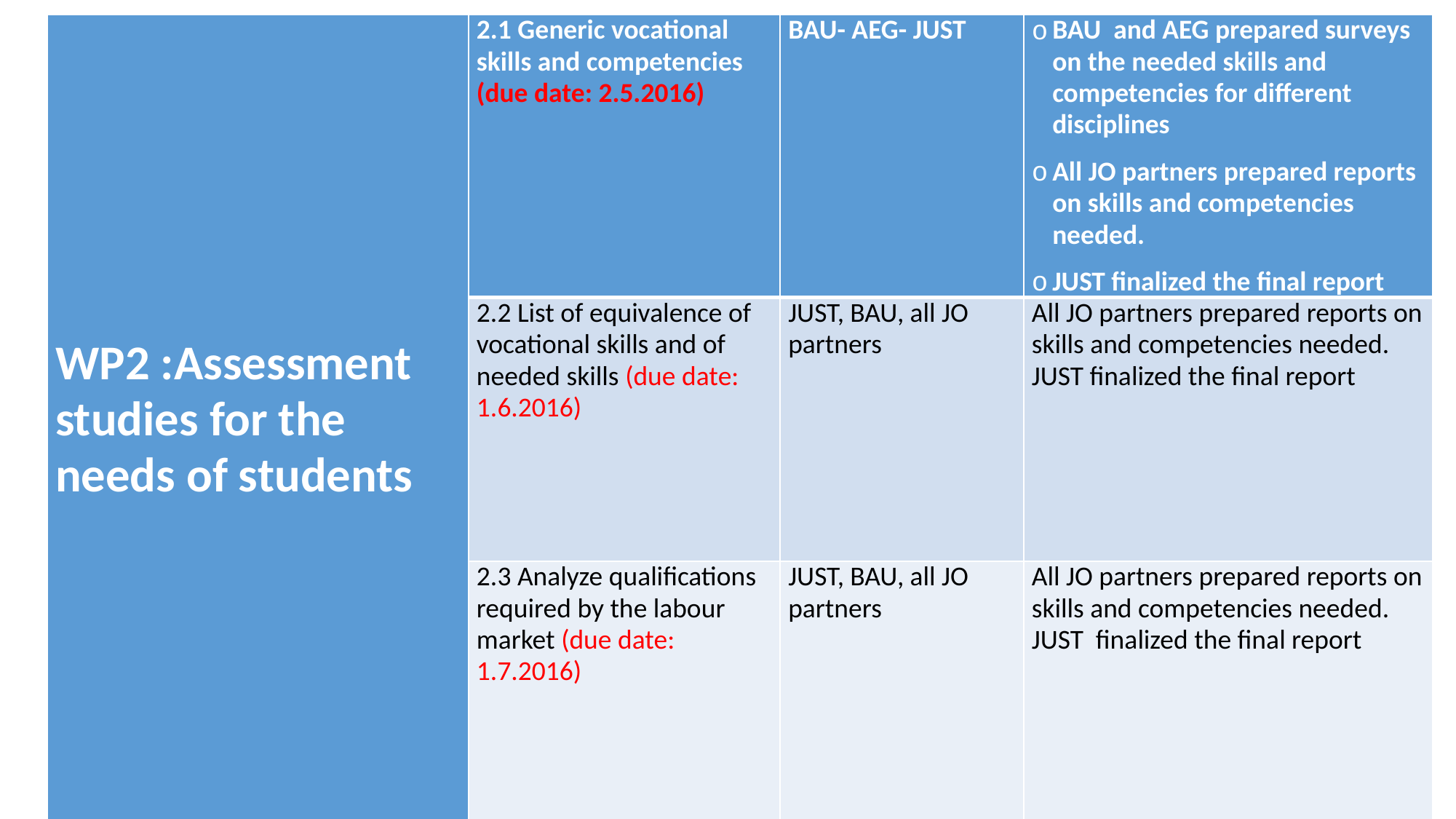

| WP2 :Assessment studies for the needs of students | 2.1 Generic vocational skills and competencies (due date: 2.5.2016) | BAU- AEG- JUST | BAU and AEG prepared surveys on the needed skills and competencies for different disciplines All JO partners prepared reports on skills and competencies needed. JUST finalized the final report |
| --- | --- | --- | --- |
|  | 2.2 List of equivalence of vocational skills and of needed skills (due date: 1.6.2016) | JUST, BAU, all JO partners | All JO partners prepared reports on skills and competencies needed. JUST finalized the final report |
|  | 2.3 Analyze qualifications required by the labour market (due date: 1.7.2016) | JUST, BAU, all JO partners | All JO partners prepared reports on skills and competencies needed. JUST finalized the final report |